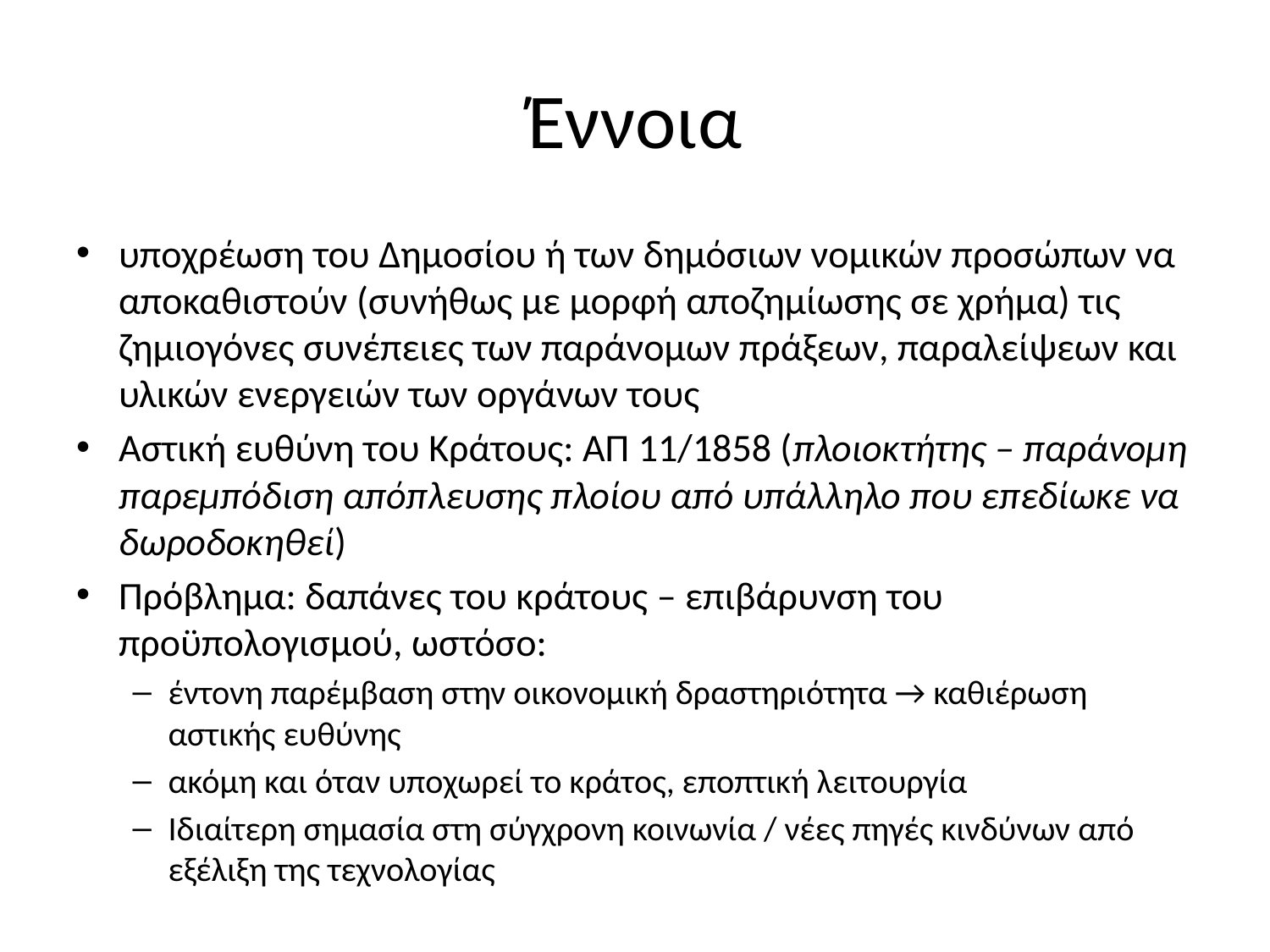

# Έννοια
υποχρέωση του Δημοσίου ή των δημόσιων νομικών προσώπων να αποκαθιστούν (συνήθως με μορφή αποζημίωσης σε χρήμα) τις ζημιογόνες συνέπειες των παράνομων πράξεων, παραλείψεων και υλικών ενεργειών των οργάνων τους
Αστική ευθύνη του Κράτους: ΑΠ 11/1858 (πλοιοκτήτης – παράνομη παρεμπόδιση απόπλευσης πλοίου από υπάλληλο που επεδίωκε να δωροδοκηθεί)
Πρόβλημα: δαπάνες του κράτους – επιβάρυνση του προϋπολογισμού, ωστόσο:
έντονη παρέμβαση στην οικονομική δραστηριότητα → καθιέρωση αστικής ευθύνης
ακόμη και όταν υποχωρεί το κράτος, εποπτική λειτουργία
Ιδιαίτερη σημασία στη σύγχρονη κοινωνία / νέες πηγές κινδύνων από εξέλιξη της τεχνολογίας